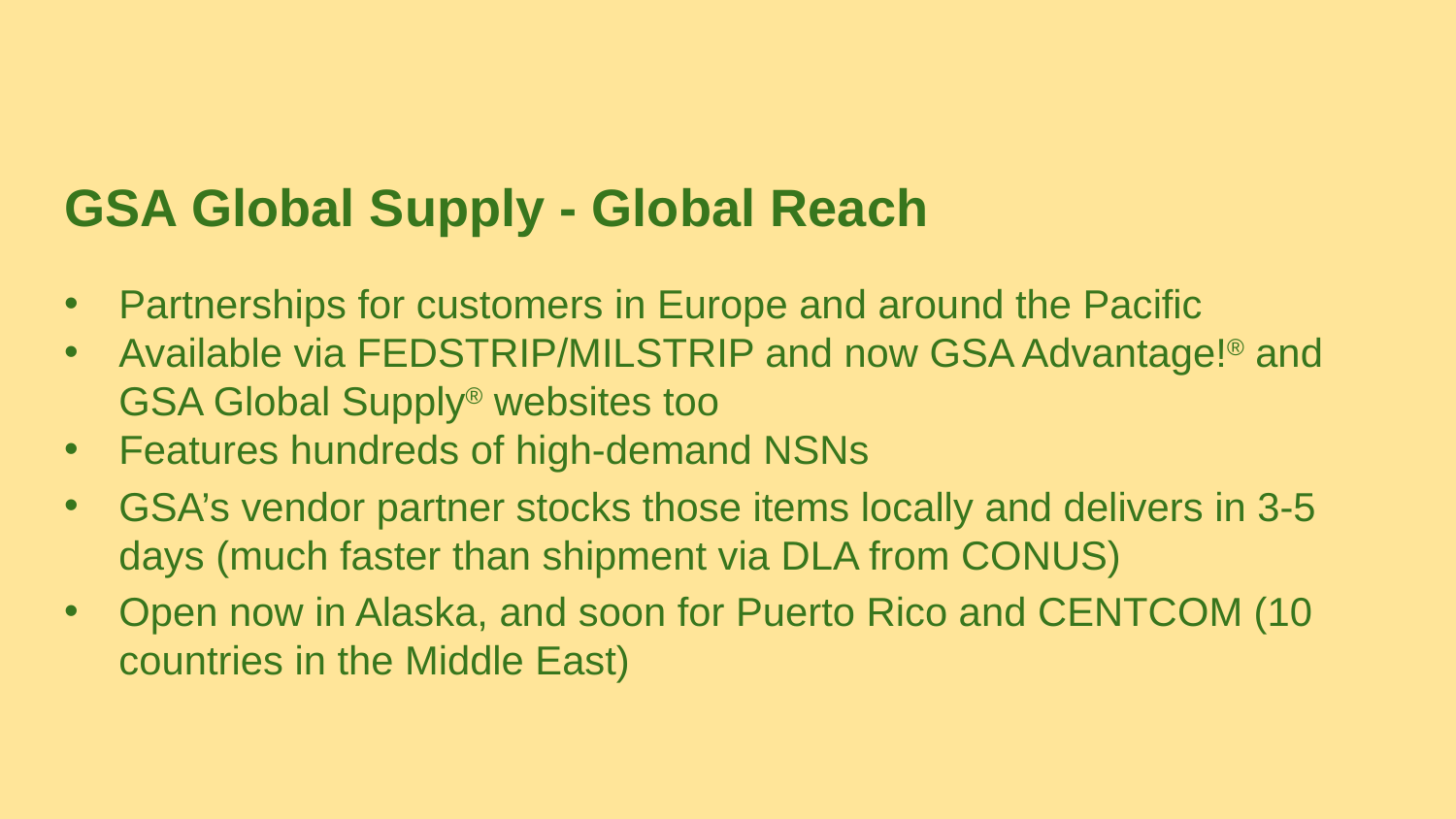

# GSA Global Supply - Global Reach
Partnerships for customers in Europe and around the Pacific
Available via FEDSTRIP/MILSTRIP and now GSA Advantage!® and GSA Global Supply® websites too
Features hundreds of high-demand NSNs
GSA’s vendor partner stocks those items locally and delivers in 3-5 days (much faster than shipment via DLA from CONUS)
Open now in Alaska, and soon for Puerto Rico and CENTCOM (10 countries in the Middle East)